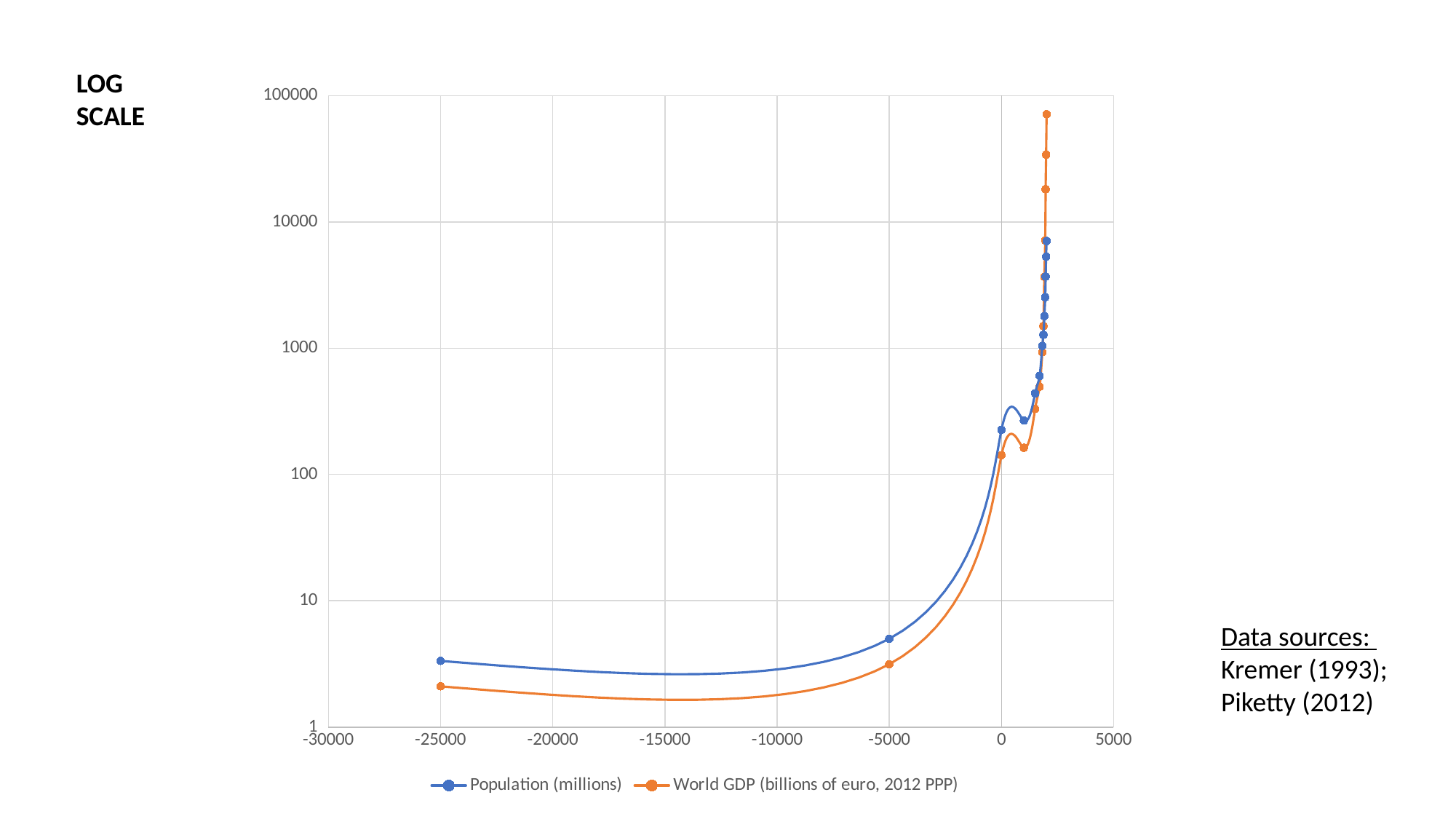

LOG
SCALE

### Chart

| Category | Population (millions) | World GDP (billions of euro, 2012 PPP)  |
|---|---|---|
Data sources:
Kremer (1993); Piketty (2012)